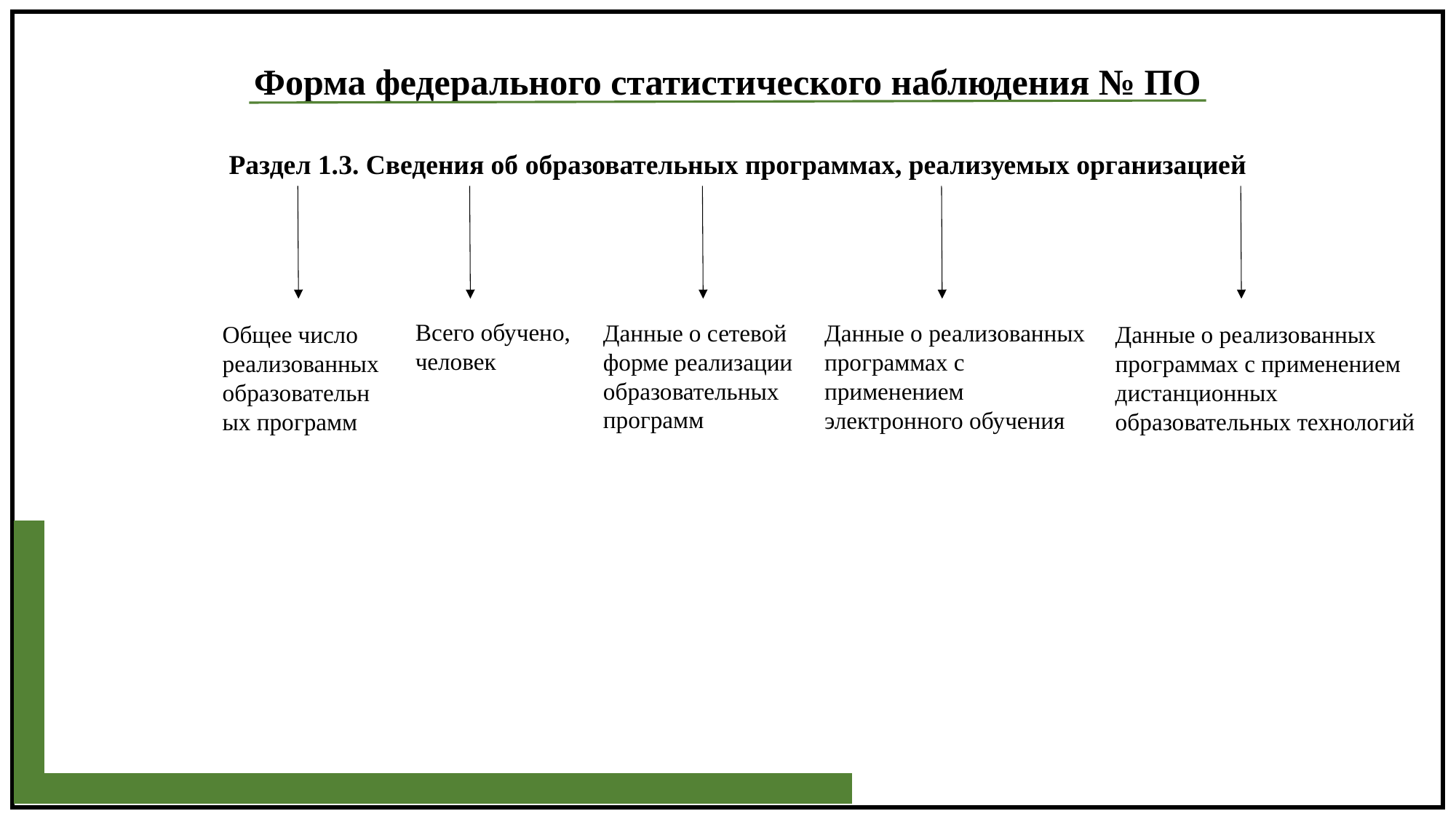

Форма федерального статистического наблюдения № ПО
Раздел 1.3. Сведения об образовательных программах, реализуемых организацией
Всего обучено, человек
Данные о сетевой форме реализации образовательных программ
Данные о реализованных программах с применением электронного обучения
Данные о реализованных программах с применением дистанционных образовательных технологий

Общее число реализованных образовательных программ